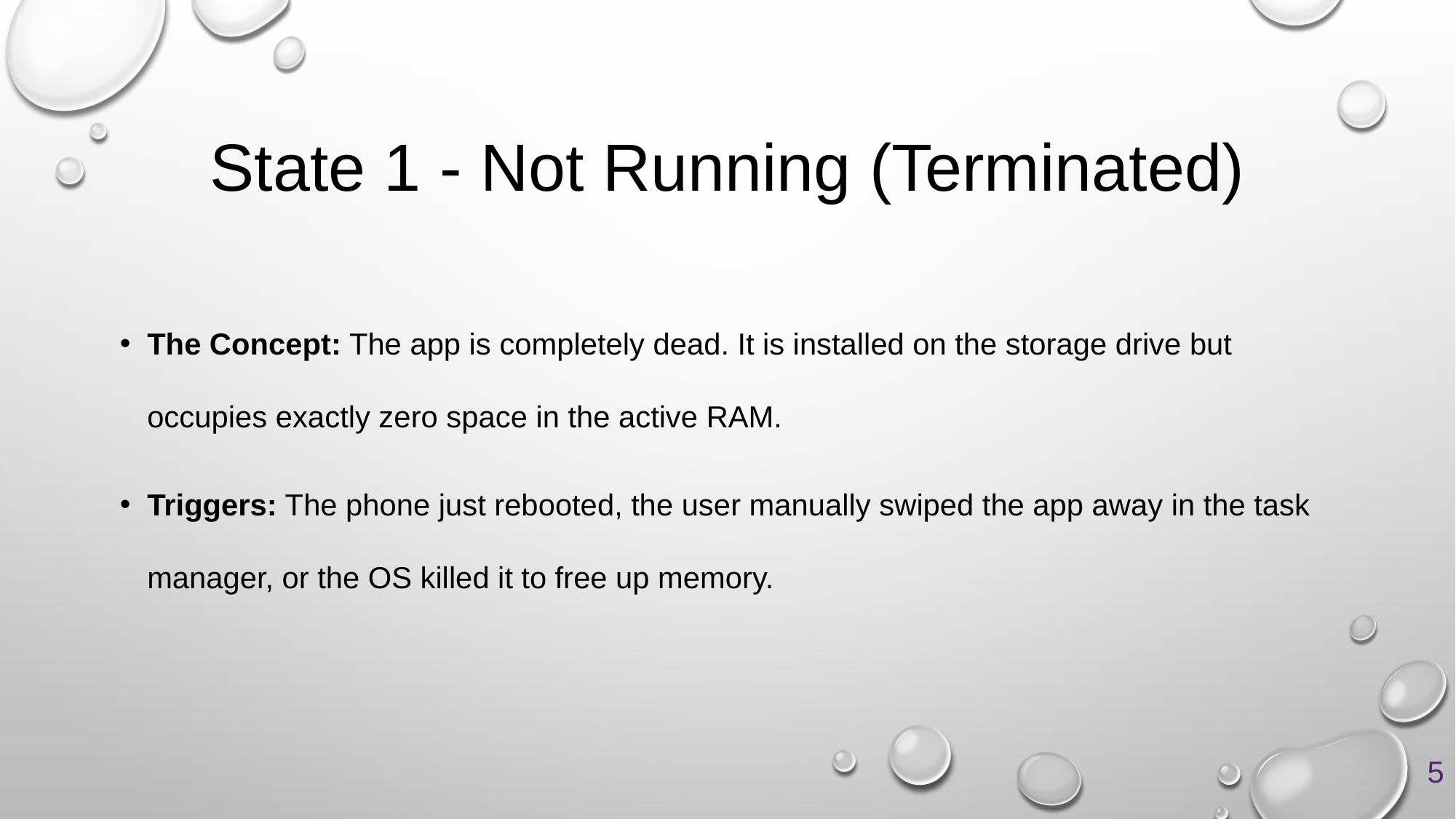

# State 1 - Not Running (Terminated)
The Concept: The app is completely dead. It is installed on the storage drive but occupies exactly zero space in the active RAM.
Triggers: The phone just rebooted, the user manually swiped the app away in the task manager, or the OS killed it to free up memory.
5